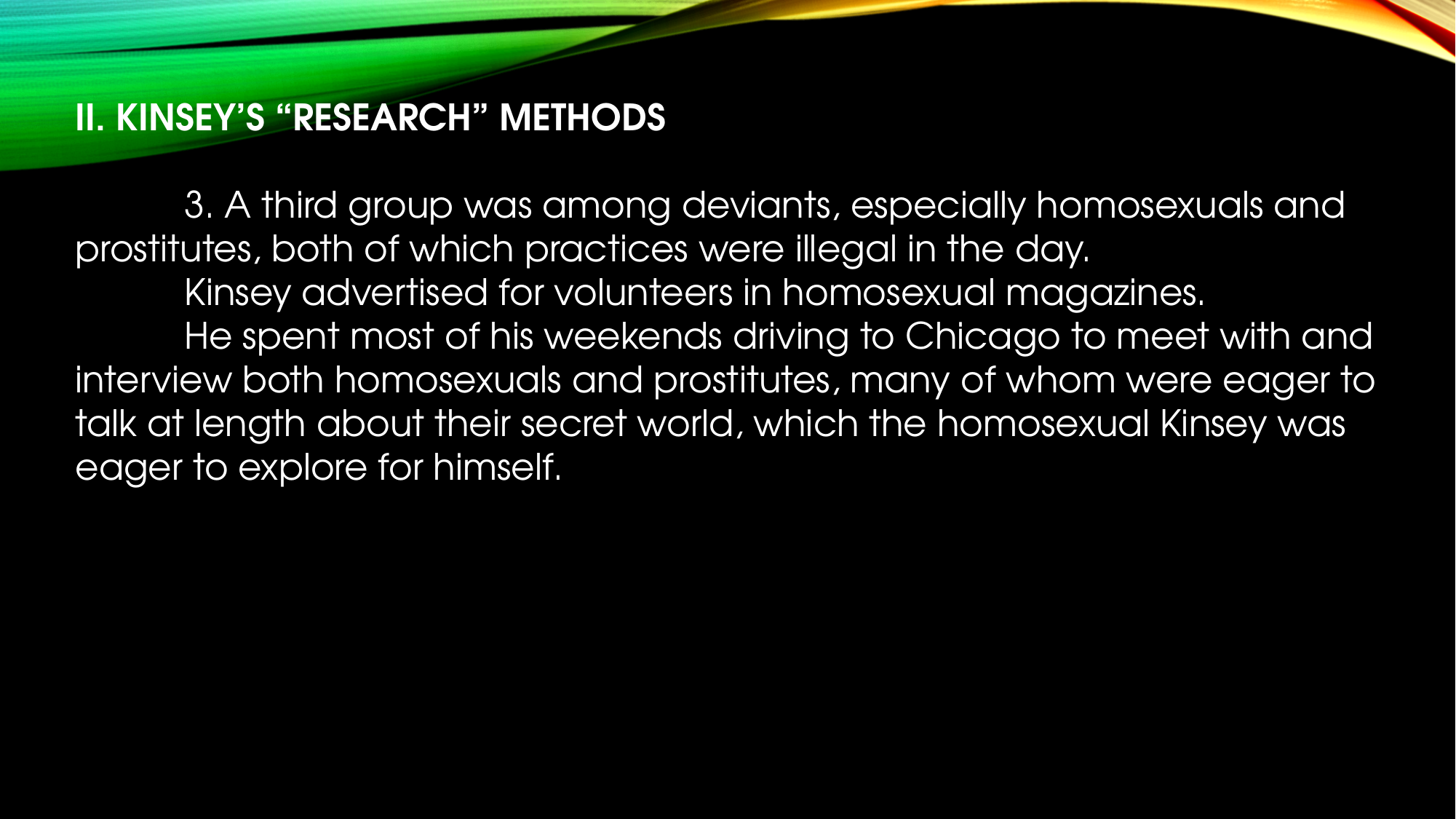

II. KINSEY’S “RESEARCH” METHODS

	3. A third group was among deviants, especially homosexuals and prostitutes, both of which practices were illegal in the day.
	Kinsey advertised for volunteers in homosexual magazines.
	He spent most of his weekends driving to Chicago to meet with and interview both homosexuals and prostitutes, many of whom were eager to talk at length about their secret world, which the homosexual Kinsey was eager to explore for himself.